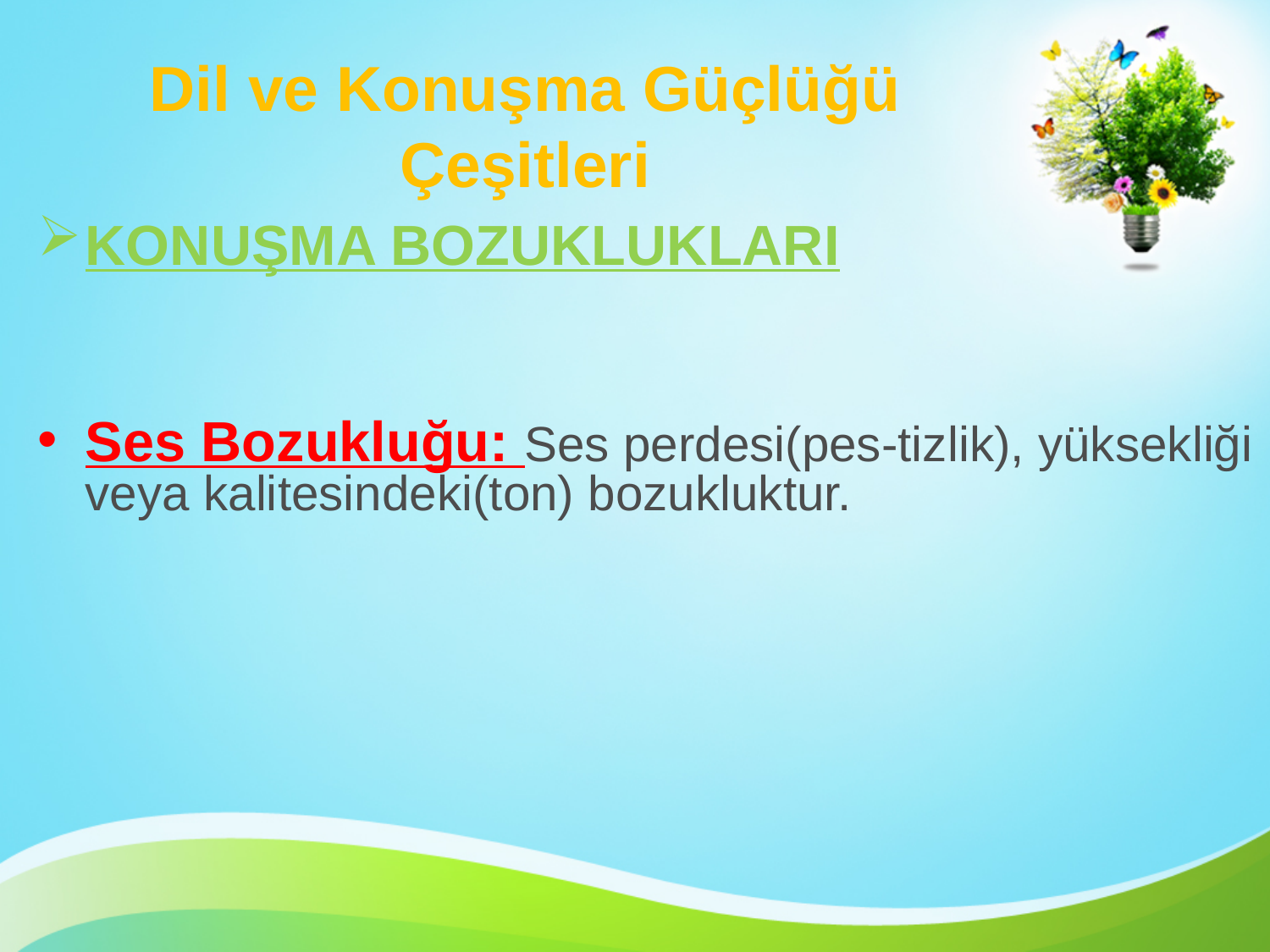

# Dil ve Konuşma Güçlüğü Çeşitleri
KONUŞMA BOZUKLUKLARI

Ses Bozukluğu: Ses perdesi(pes-tizlik), yüksekliği veya kalitesindeki(ton) bozukluktur.